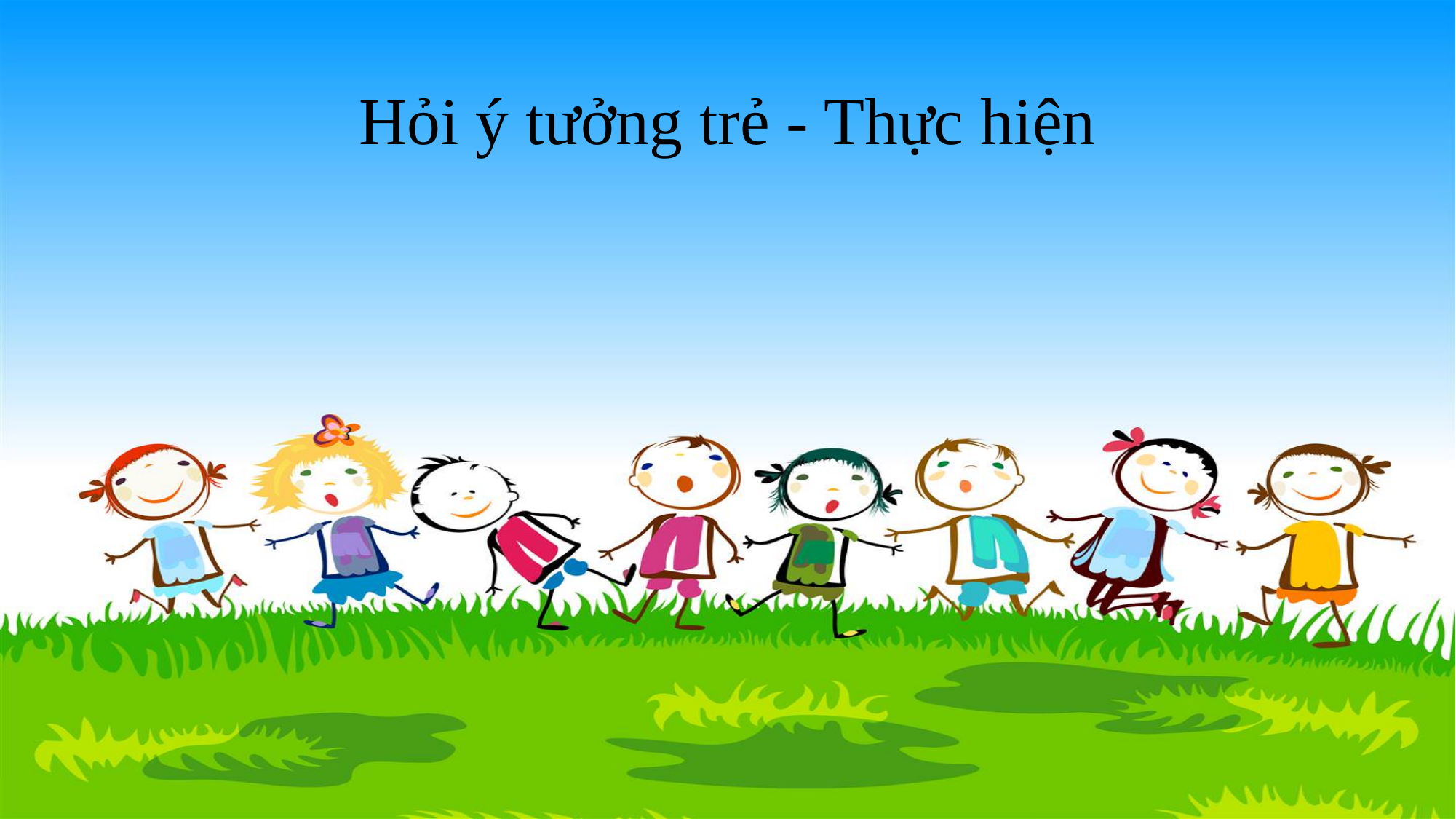

# Hỏi ý tưởng trẻ - Thực hiện